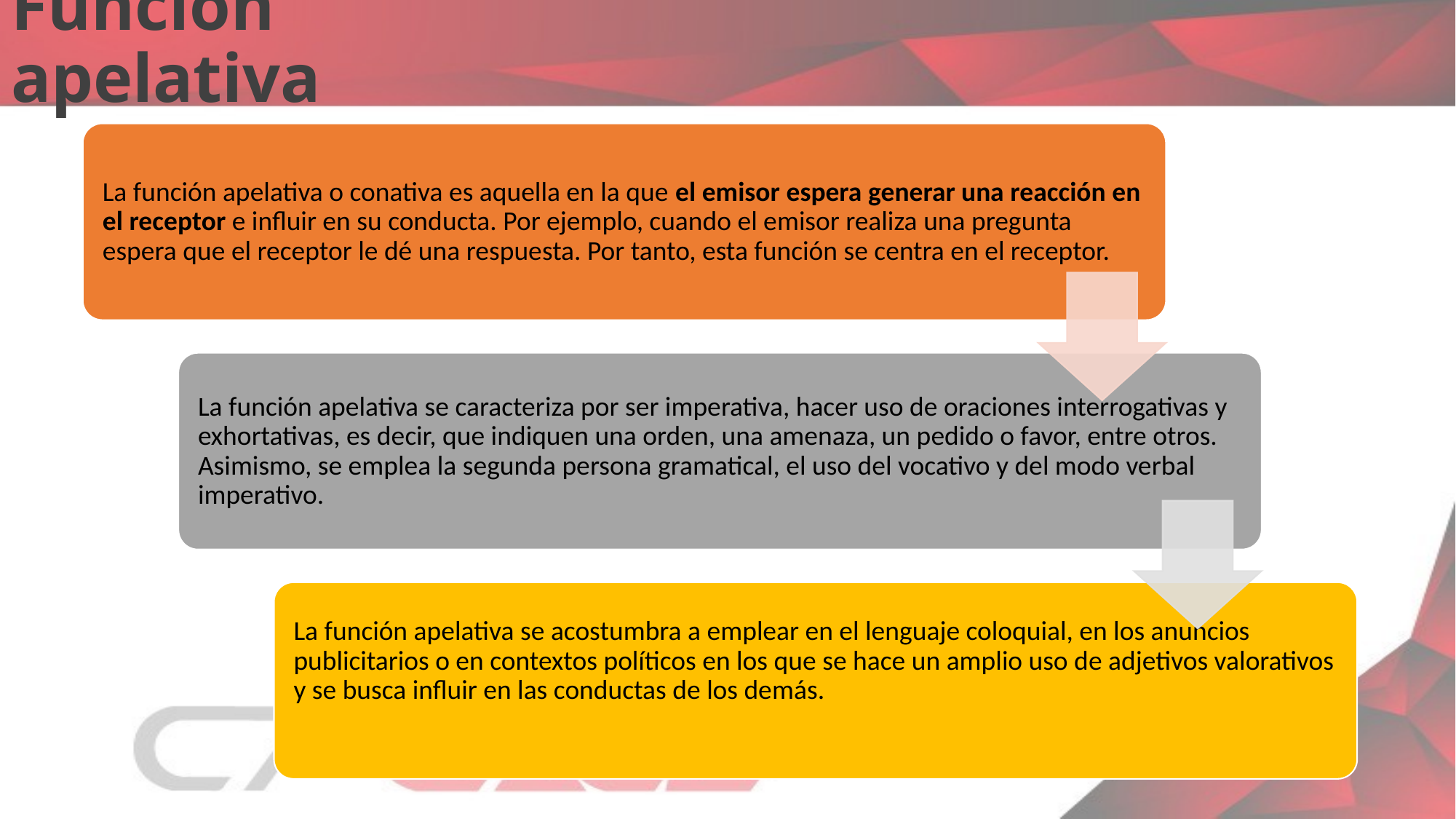

# Función apelativa
La función apelativa o conativa es aquella en la que el emisor espera generar una reacción en el receptor e influir en su conducta. Por ejemplo, cuando el emisor realiza una pregunta espera que el receptor le dé una respuesta. Por tanto, esta función se centra en el receptor.
La función apelativa se caracteriza por ser imperativa, hacer uso de oraciones interrogativas y exhortativas, es decir, que indiquen una orden, una amenaza, un pedido o favor, entre otros. Asimismo, se emplea la segunda persona gramatical, el uso del vocativo y del modo verbal imperativo.
La función apelativa se acostumbra a emplear en el lenguaje coloquial, en los anuncios publicitarios o en contextos políticos en los que se hace un amplio uso de adjetivos valorativos y se busca influir en las conductas de los demás.